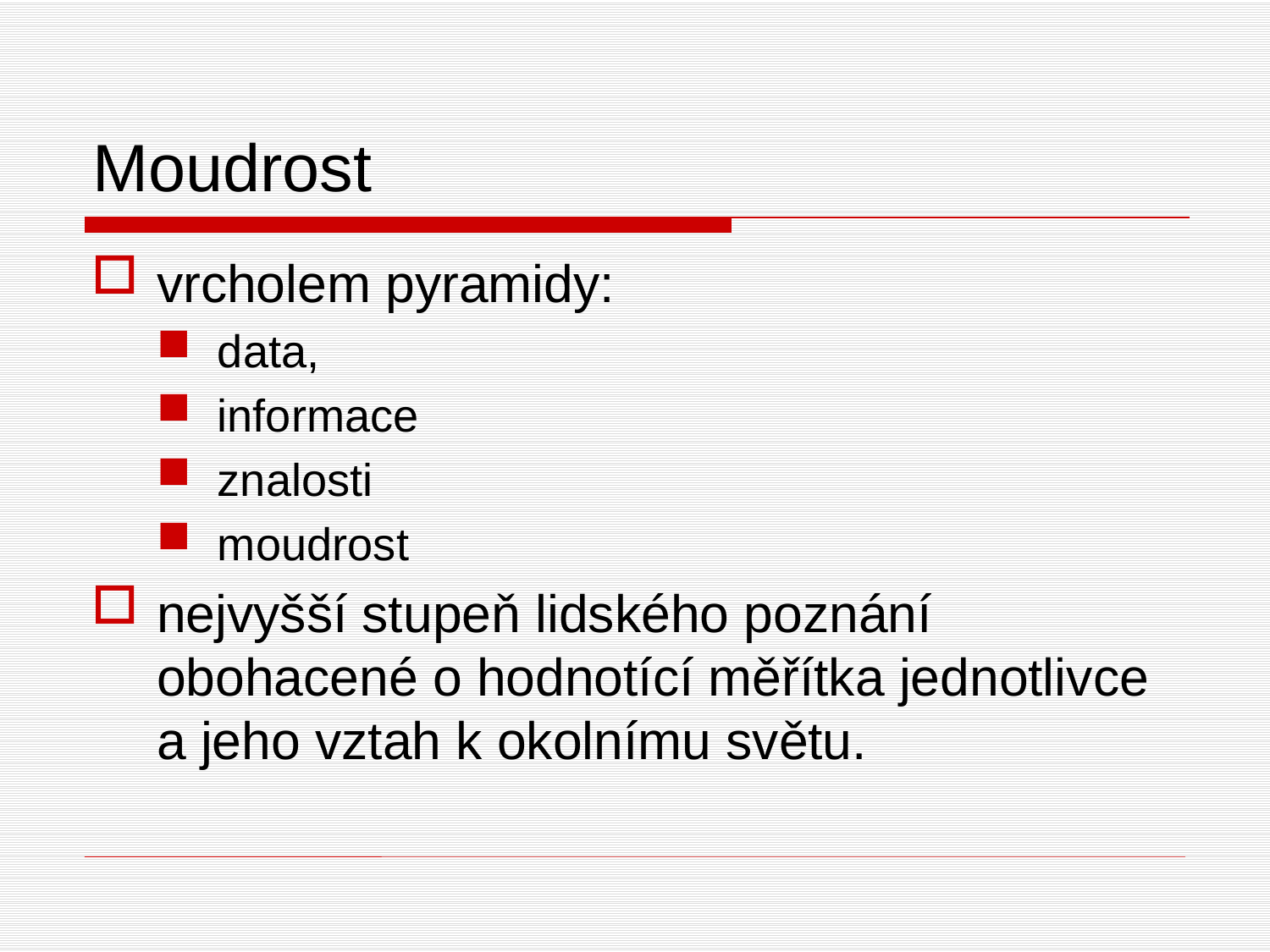

# Moudrost
vrcholem pyramidy:
data,
informace
znalosti
moudrost
nejvyšší stupeň lidského poznání obohacené o hodnotící měřítka jednotlivce a jeho vztah k okolnímu světu.